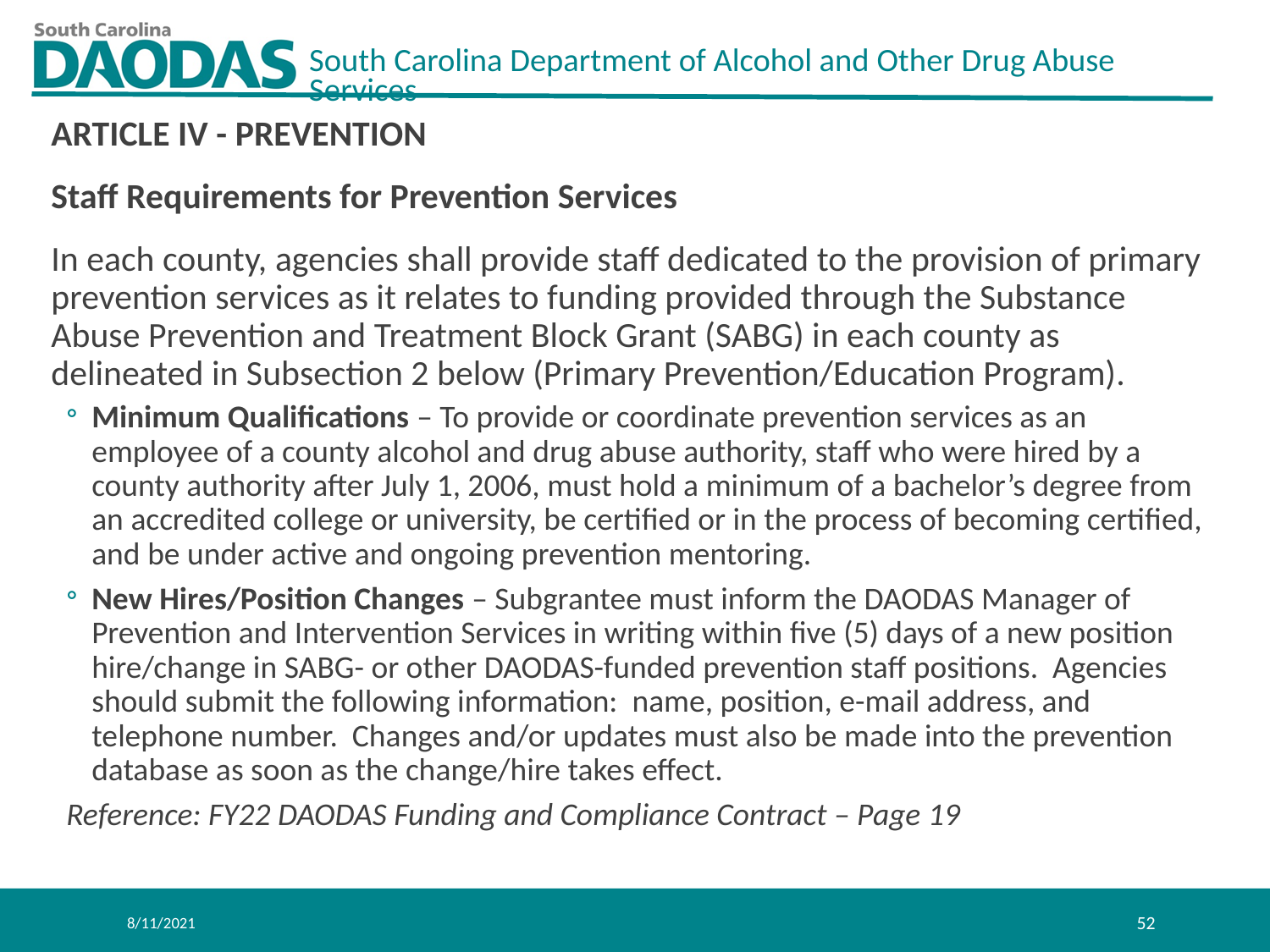

ARTICLE IV - PREVENTION
Staff Requirements for Prevention Services
In each county, agencies shall provide staff dedicated to the provision of primary prevention services as it relates to funding provided through the Substance Abuse Prevention and Treatment Block Grant (SABG) in each county as delineated in Subsection 2 below (Primary Prevention/Education Program).
Minimum Qualifications – To provide or coordinate prevention services as an employee of a county alcohol and drug abuse authority, staff who were hired by a county authority after July 1, 2006, must hold a minimum of a bachelor’s degree from an accredited college or university, be certified or in the process of becoming certified, and be under active and ongoing prevention mentoring.
New Hires/Position Changes – Subgrantee must inform the DAODAS Manager of Prevention and Intervention Services in writing within five (5) days of a new position hire/change in SABG- or other DAODAS-funded prevention staff positions.  Agencies should submit the following information:  name, position, e-mail address, and telephone number.  Changes and/or updates must also be made into the prevention database as soon as the change/hire takes effect.
Reference: FY22 DAODAS Funding and Compliance Contract – Page 19

8/11/2021
52